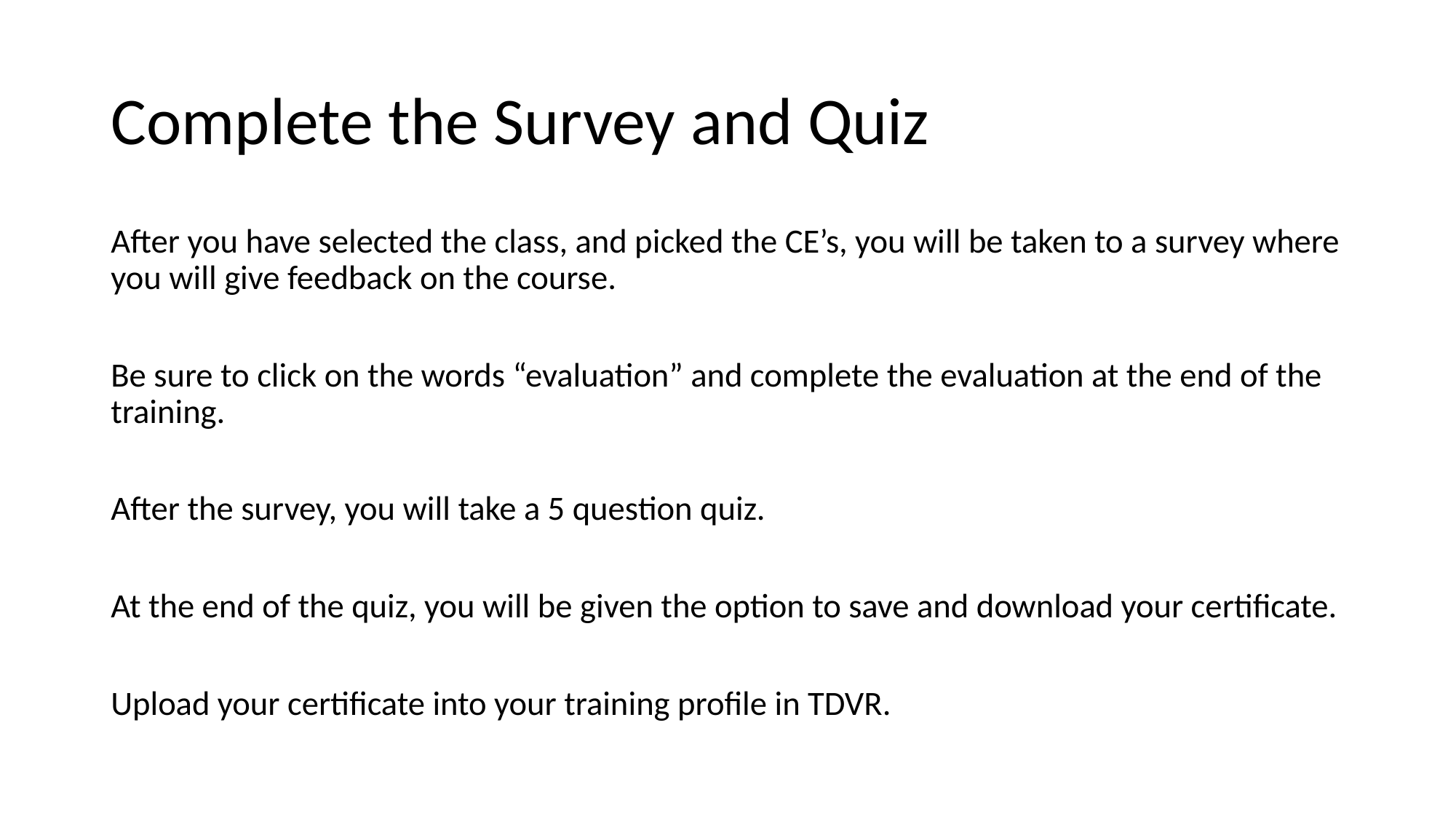

# Complete the Survey and Quiz
After you have selected the class, and picked the CE’s, you will be taken to a survey where you will give feedback on the course.

Be sure to click on the words “evaluation” and complete the evaluation at the end of the training.

After the survey, you will take a 5 question quiz.

At the end of the quiz, you will be given the option to save and download your certificate.

Upload your certificate into your training profile in TDVR.